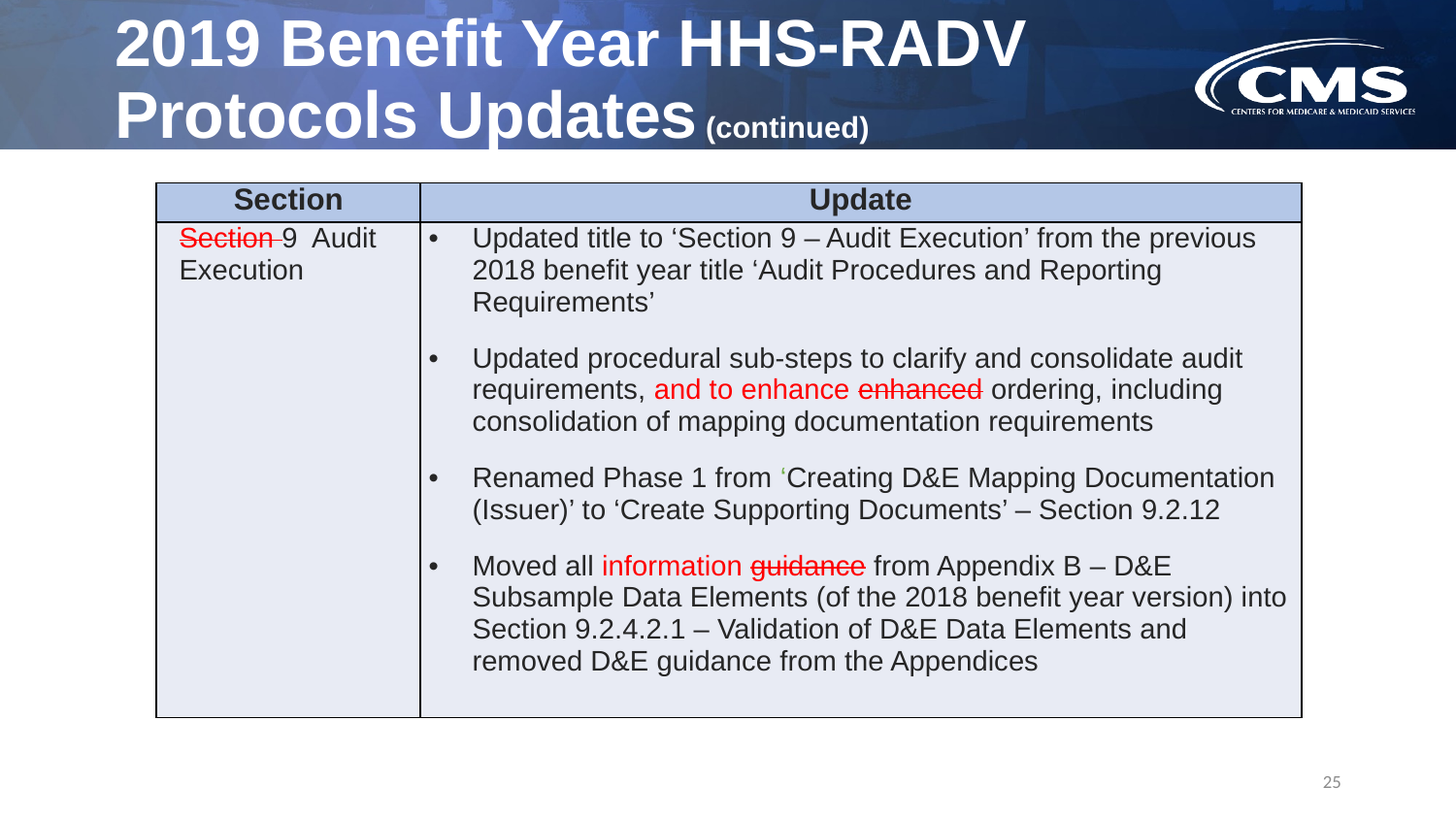

# 2019 Benefit Year HHS-RADV Protocols Updates (continued)
| Section | Update |
| --- | --- |
| Section 9 Audit Execution | Updated title to ‘Section 9 – Audit Execution’ from the previous 2018 benefit year title ‘Audit Procedures and Reporting Requirements’ Updated procedural sub-steps to clarify and consolidate audit requirements, and to enhance enhanced ordering, including consolidation of mapping documentation requirements Renamed Phase 1 from ‘Creating D&E Mapping Documentation (Issuer)’ to ‘Create Supporting Documents’ – Section 9.2.12 Moved all information guidance from Appendix B – D&E Subsample Data Elements (of the 2018 benefit year version) into Section 9.2.4.2.1 – Validation of D&E Data Elements and removed D&E guidance from the Appendices |
25